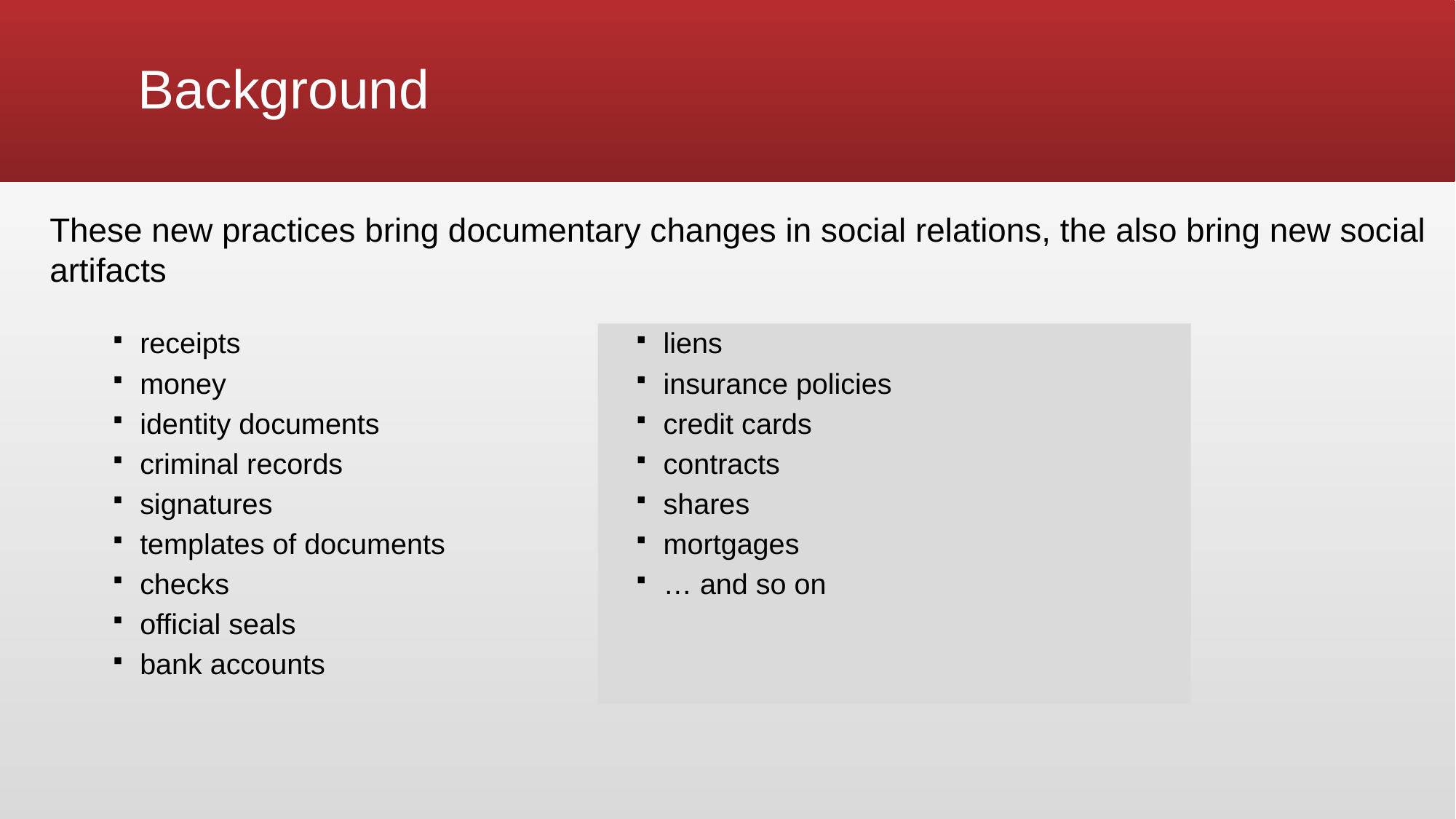

# Background
These new practices bring documentary changes in social relations, the also bring new social artifacts
receipts
money
identity documents
criminal records
signatures
templates of documents
checks
official seals
bank accounts

liens
insurance policies
credit cards
contracts
shares
mortgages
… and so on